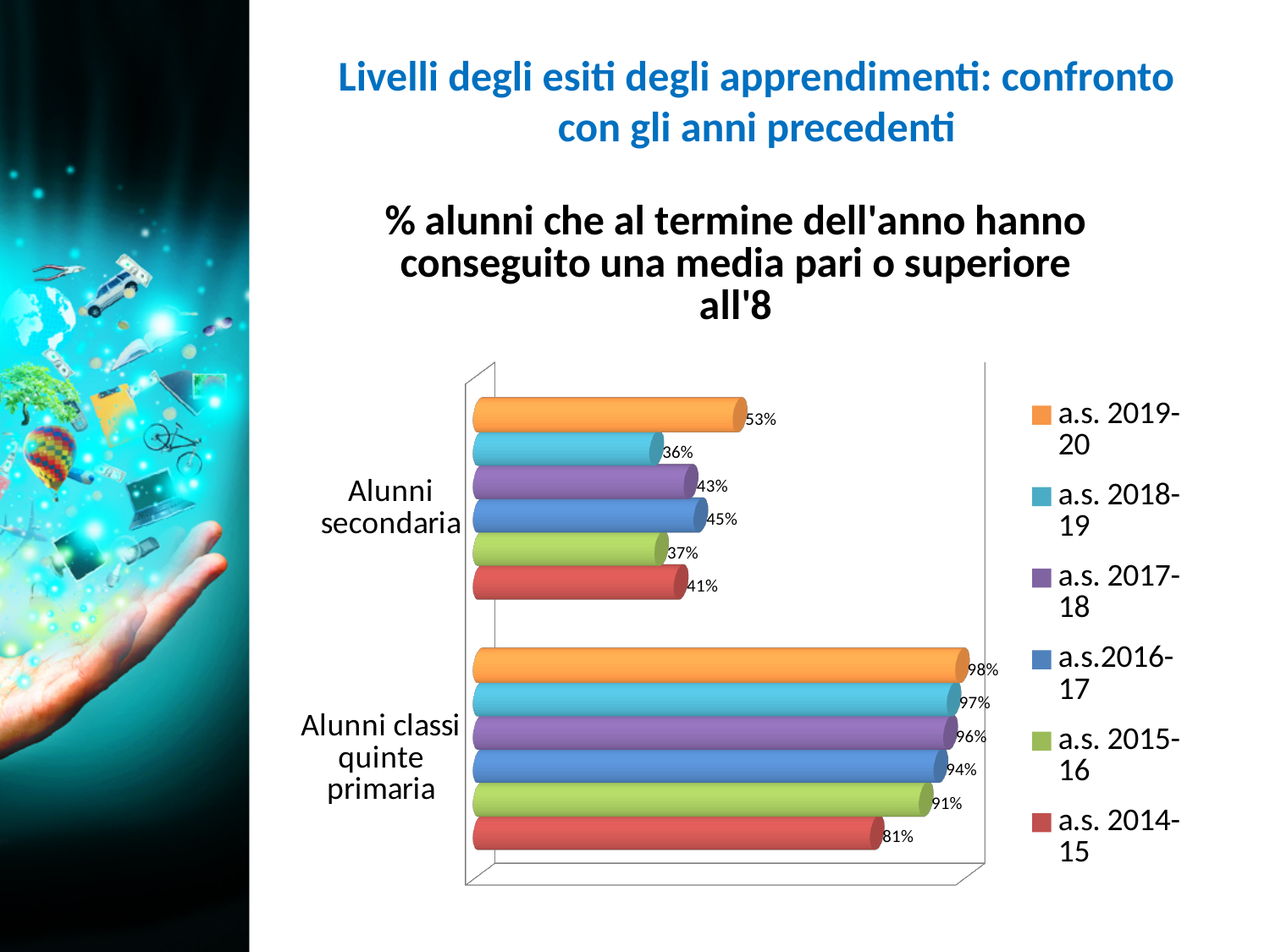

Livelli degli esiti degli apprendimenti: confronto con gli anni precedenti

[unsupported chart]